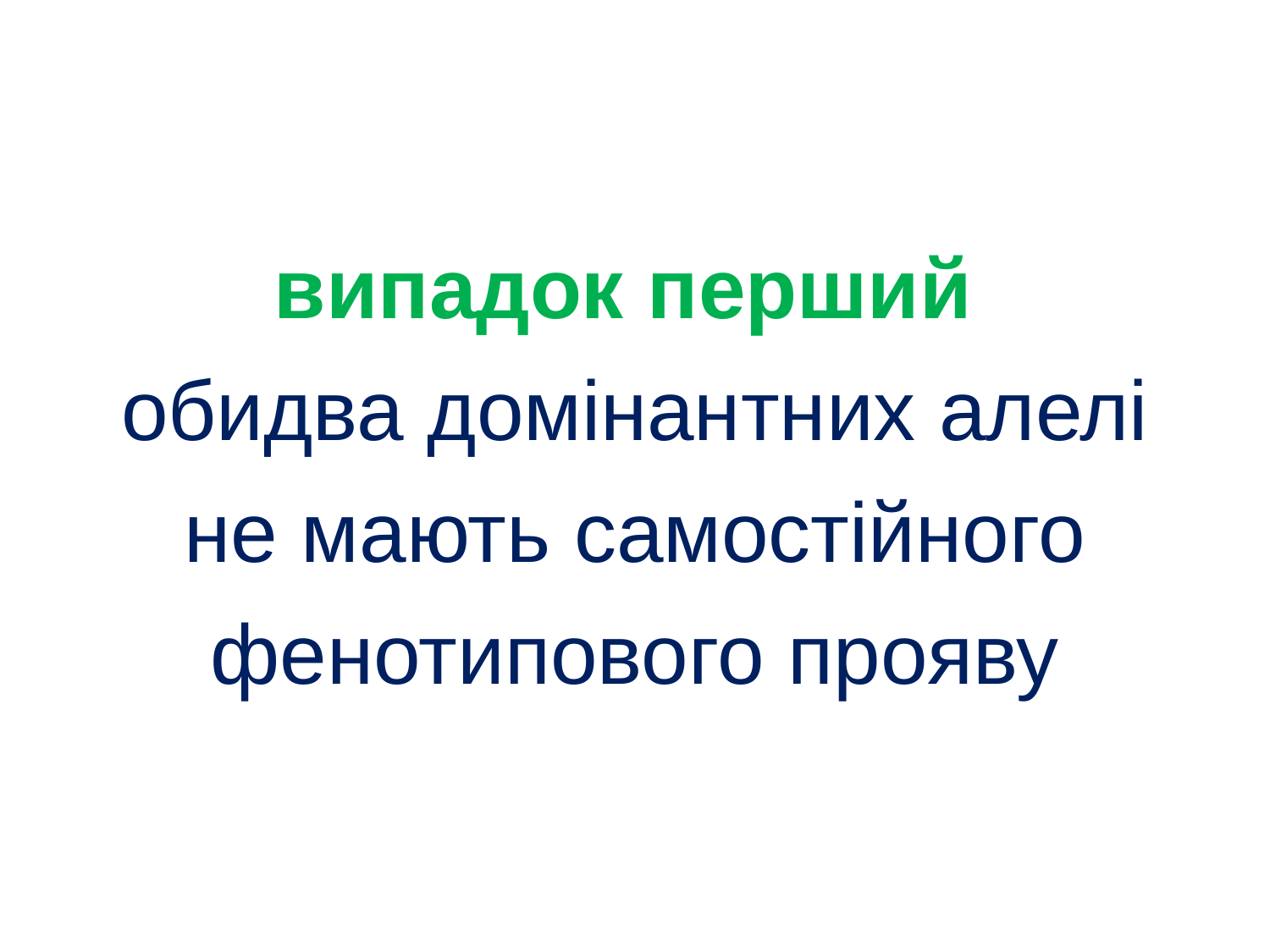

# випадок перший обидва домінантних алелі не мають самостійного фенотипового прояву